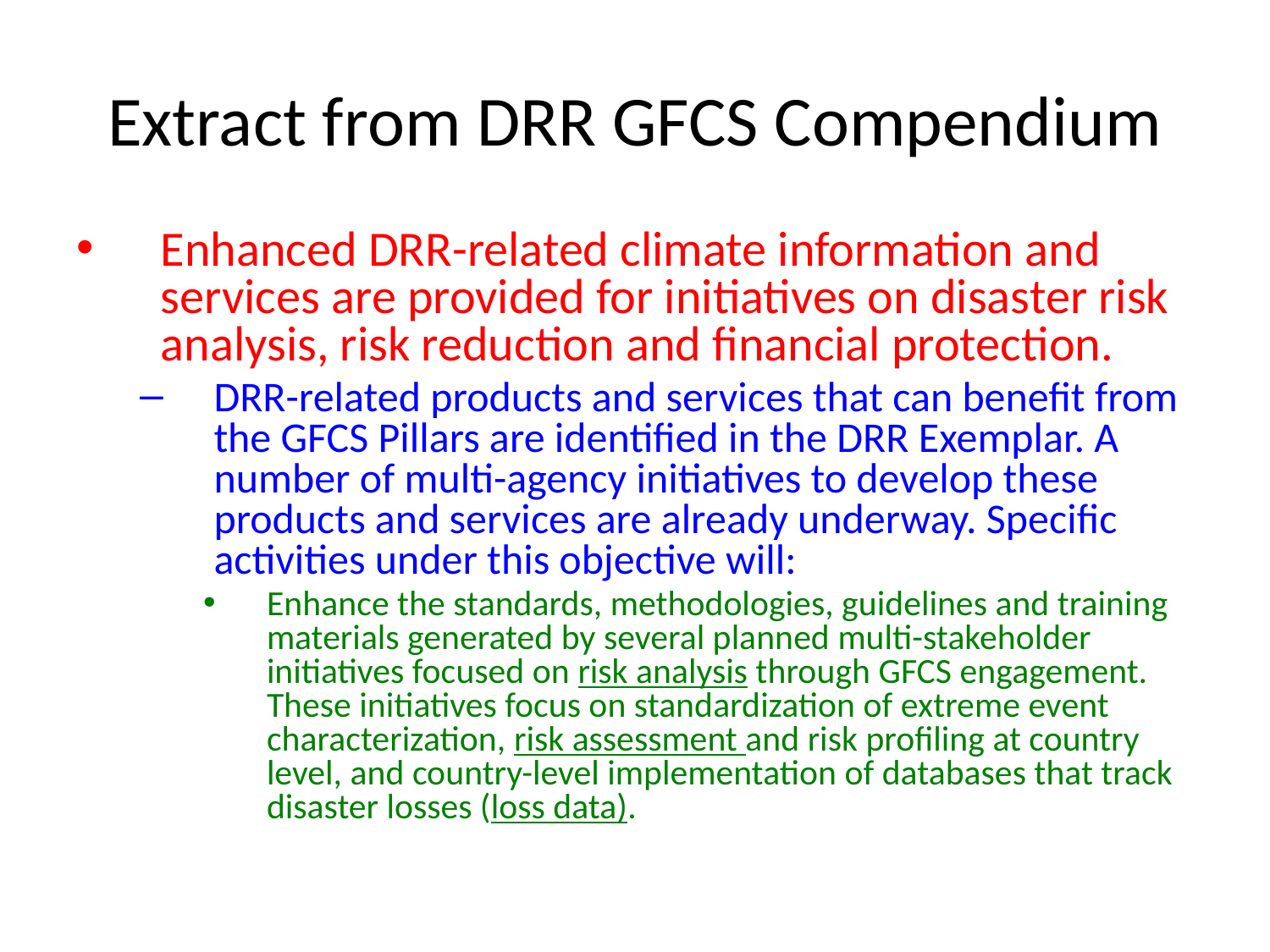

# Extract from DRR GFCS Compendium
Enhanced DRR-related climate information and services are provided for initiatives on disaster risk analysis, risk reduction and financial protection.
DRR-related products and services that can benefit from the GFCS Pillars are identified in the DRR Exemplar. A number of multi-agency initiatives to develop these products and services are already underway. Specific activities under this objective will:
Enhance the standards, methodologies, guidelines and training materials generated by several planned multi-stakeholder initiatives focused on risk analysis through GFCS engagement. These initiatives focus on standardization of extreme event characterization, risk assessment and risk profiling at country level, and country-level implementation of databases that track disaster losses (loss data).